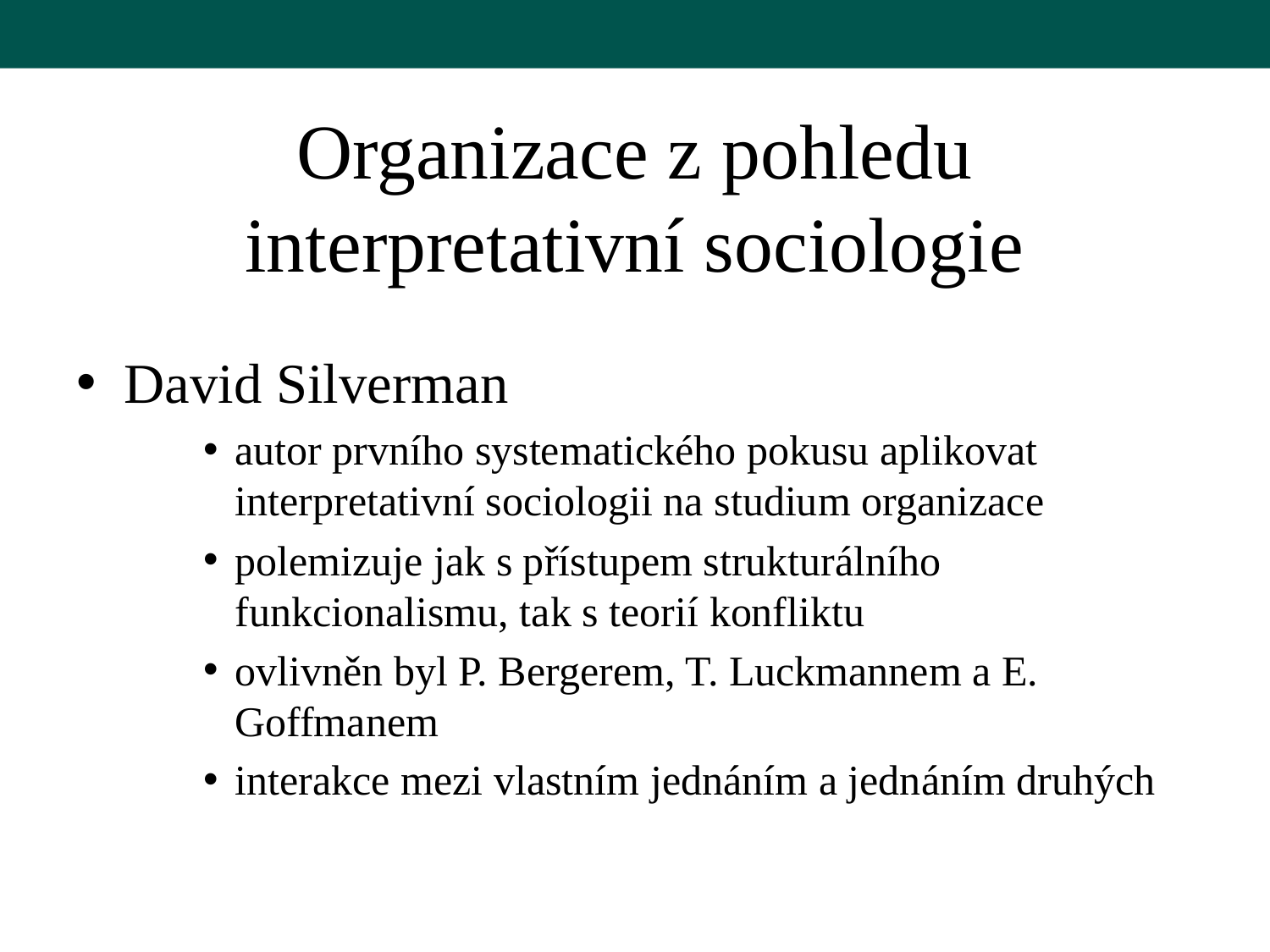

# Organizace z pohledu interpretativní sociologie

David Silverman
autor prvního systematického pokusu aplikovat interpretativní sociologii na studium organizace
polemizuje jak s přístupem strukturálního funkcionalismu, tak s teorií konfliktu
ovlivněn byl P. Bergerem, T. Luckmannem a E. Goffmanem
interakce mezi vlastním jednáním a jednáním druhých